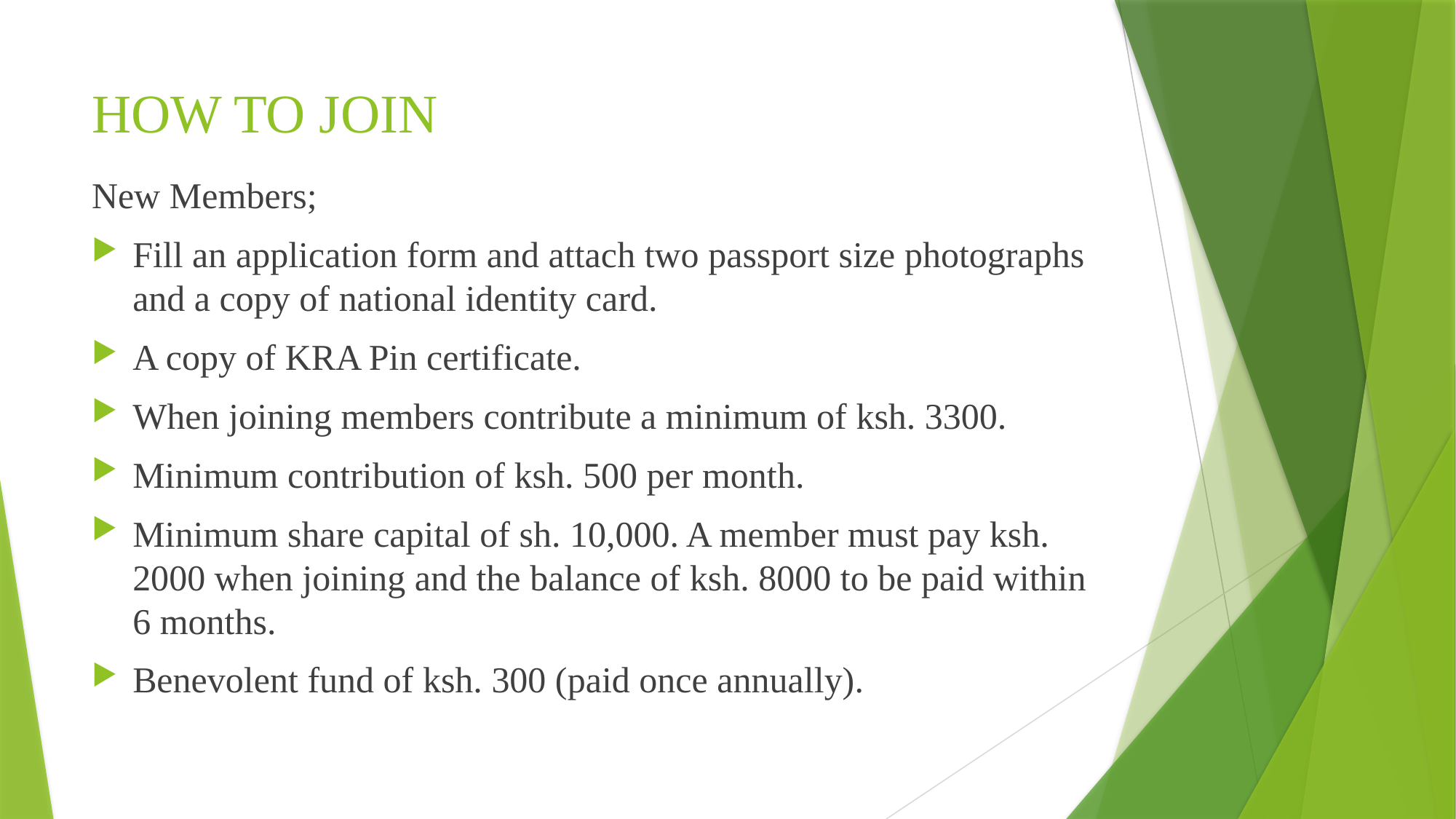

# HOW TO JOIN
New Members;
Fill an application form and attach two passport size photographs and a copy of national identity card.
A copy of KRA Pin certificate.
When joining members contribute a minimum of ksh. 3300.
Minimum contribution of ksh. 500 per month.
Minimum share capital of sh. 10,000. A member must pay ksh. 2000 when joining and the balance of ksh. 8000 to be paid within 6 months.
Benevolent fund of ksh. 300 (paid once annually).